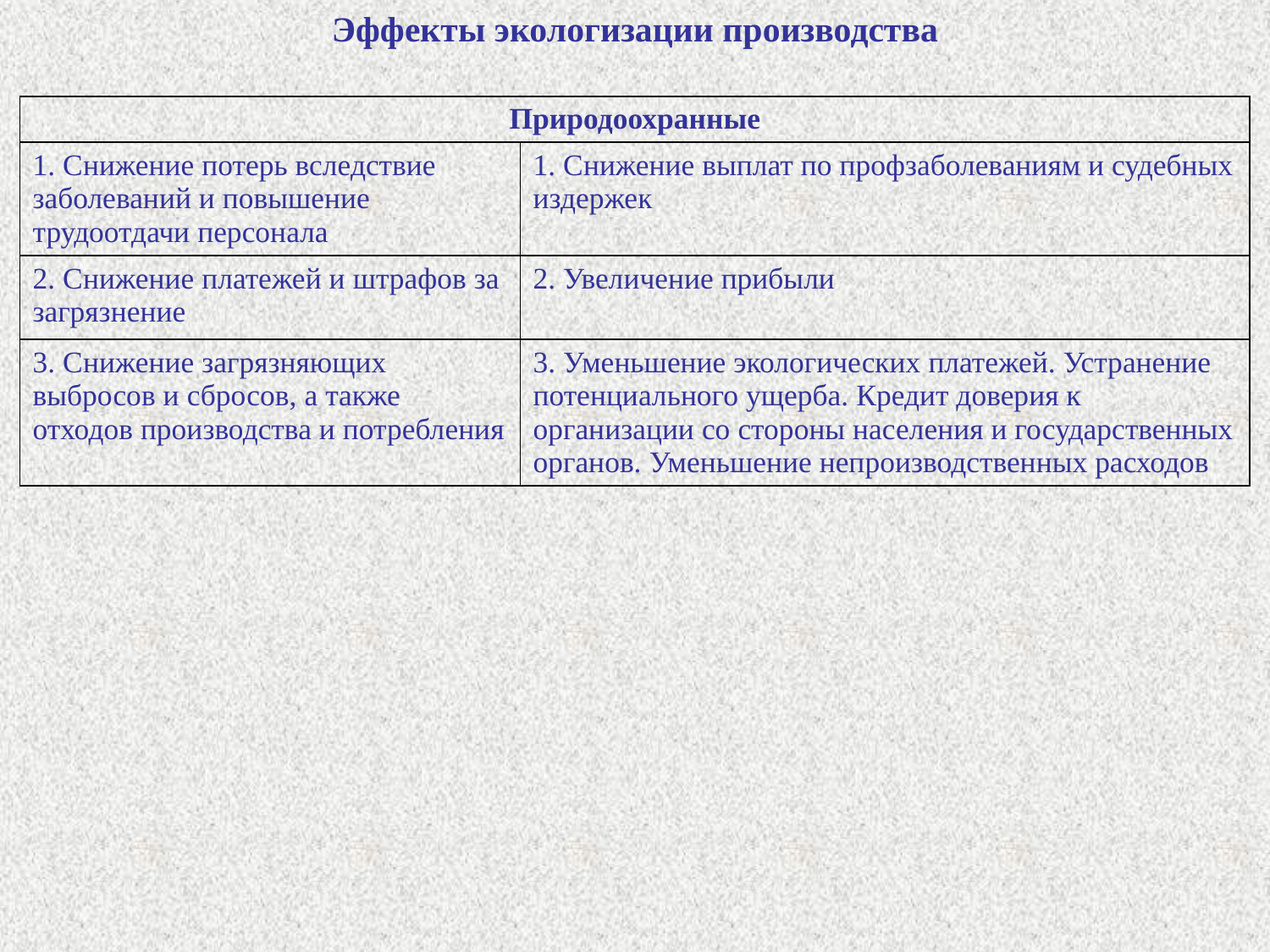

Эффекты экологизации производства
| Природоохранные |  |
| --- | --- |
| 1. Снижение потерь вследствие заболеваний и повышение трудоотдачи персонала | 1. Снижение выплат по профзаболеваниям и судебных издержек |
| 2. Снижение платежей и штрафов за загрязнение | 2. Увеличение прибыли |
| 3. Снижение загрязняющих выбросов и сбросов, а также отходов производства и потребления | 3. Уменьшение экологических платежей. Устранение потенциального ущерба. Кредит доверия к организации со стороны населения и государственных органов. Уменьшение непроизводственных расходов |